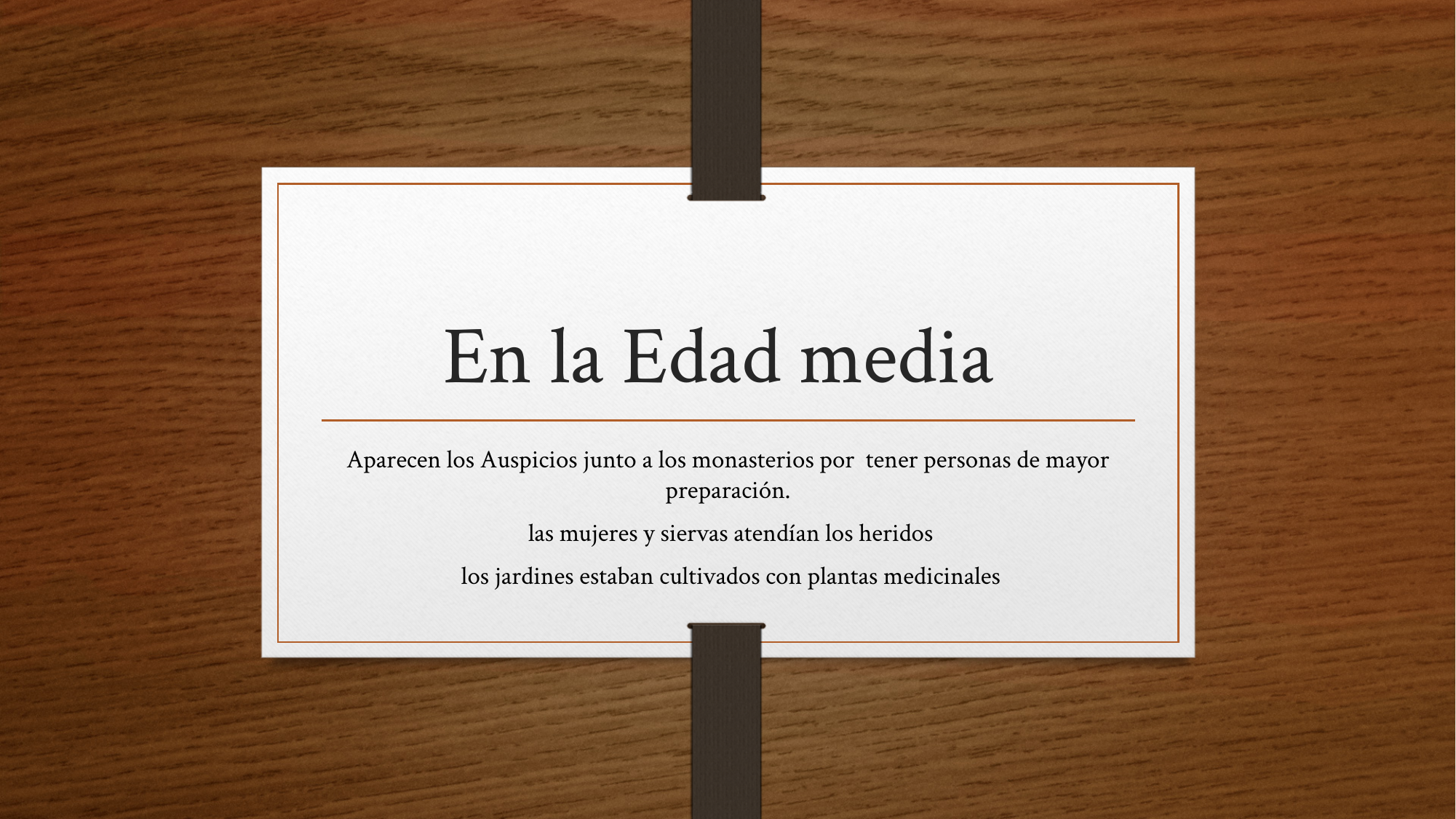

# En la Edad media
Aparecen los Auspicios junto a los monasterios por  tener personas de mayor preparación.
 las mujeres y siervas atendían los heridos
 los jardines estaban cultivados con plantas medicinales